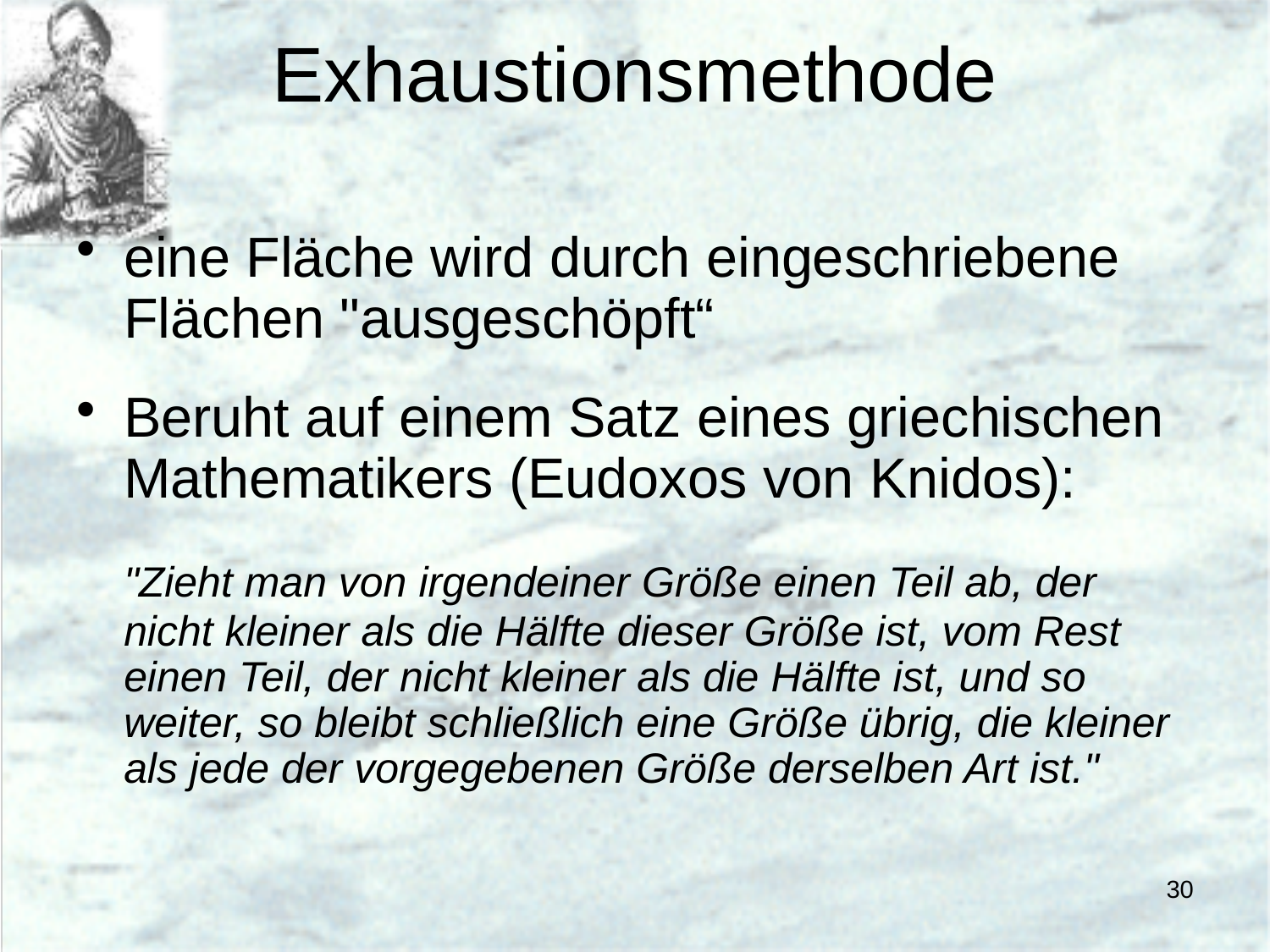

# Exhaustionsmethode
eine Fläche wird durch eingeschriebene Flächen "ausgeschöpft“

Beruht auf einem Satz eines griechischen Mathematikers (Eudoxos von Knidos):

	"Zieht man von irgendeiner Größe einen Teil ab, der nicht kleiner als die Hälfte dieser Größe ist, vom Rest einen Teil, der nicht kleiner als die Hälfte ist, und so weiter, so bleibt schließlich eine Größe übrig, die kleiner als jede der vorgegebenen Größe derselben Art ist."
30